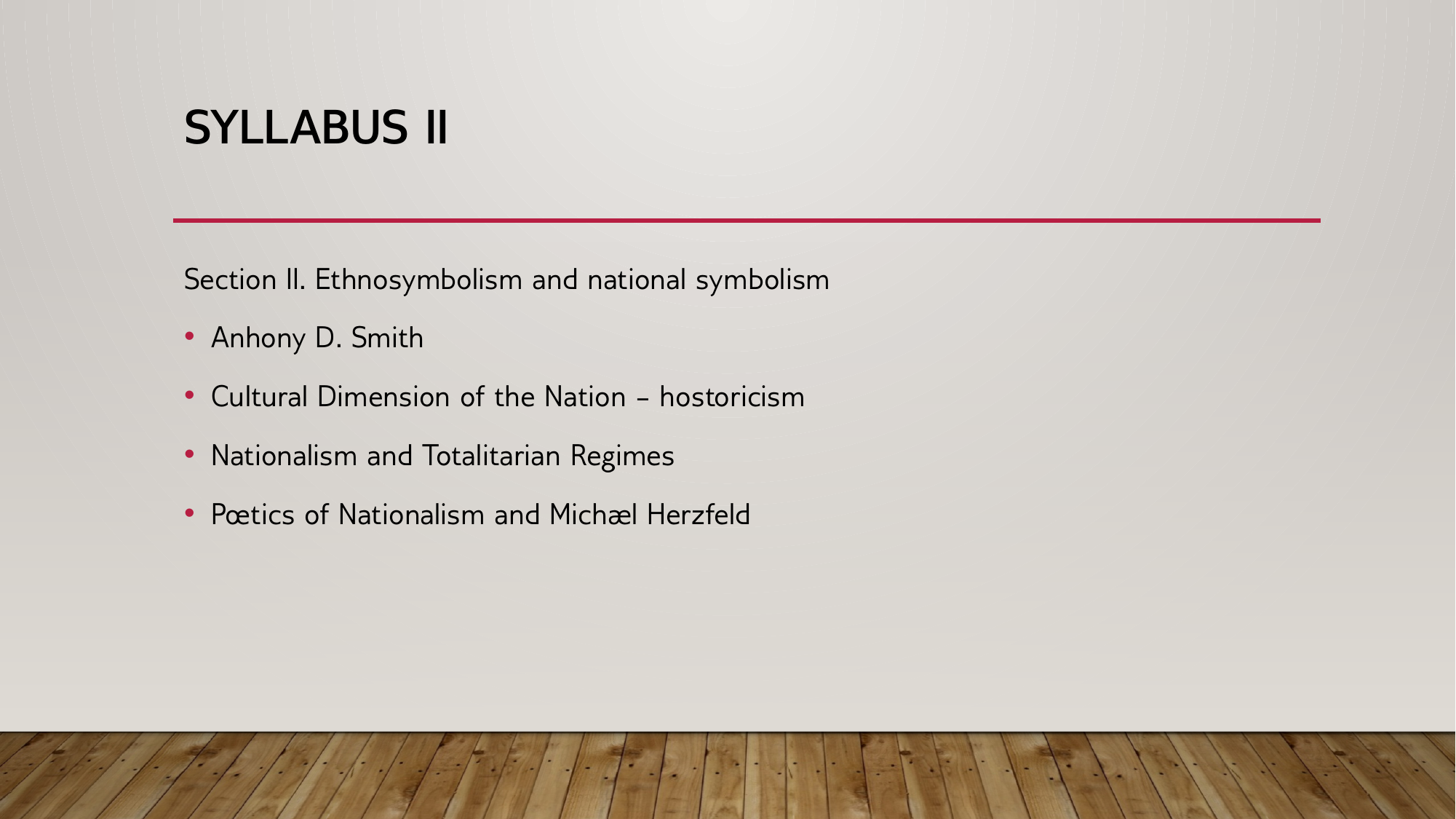

# Syllabus II
Section II. Ethnosymbolism and national symbolism
Anhony D. Smith
Cultural Dimension of the Nation – hostoricism
Nationalism and Totalitarian Regimes
Poetics of Nationalism and Michael Herzfeld